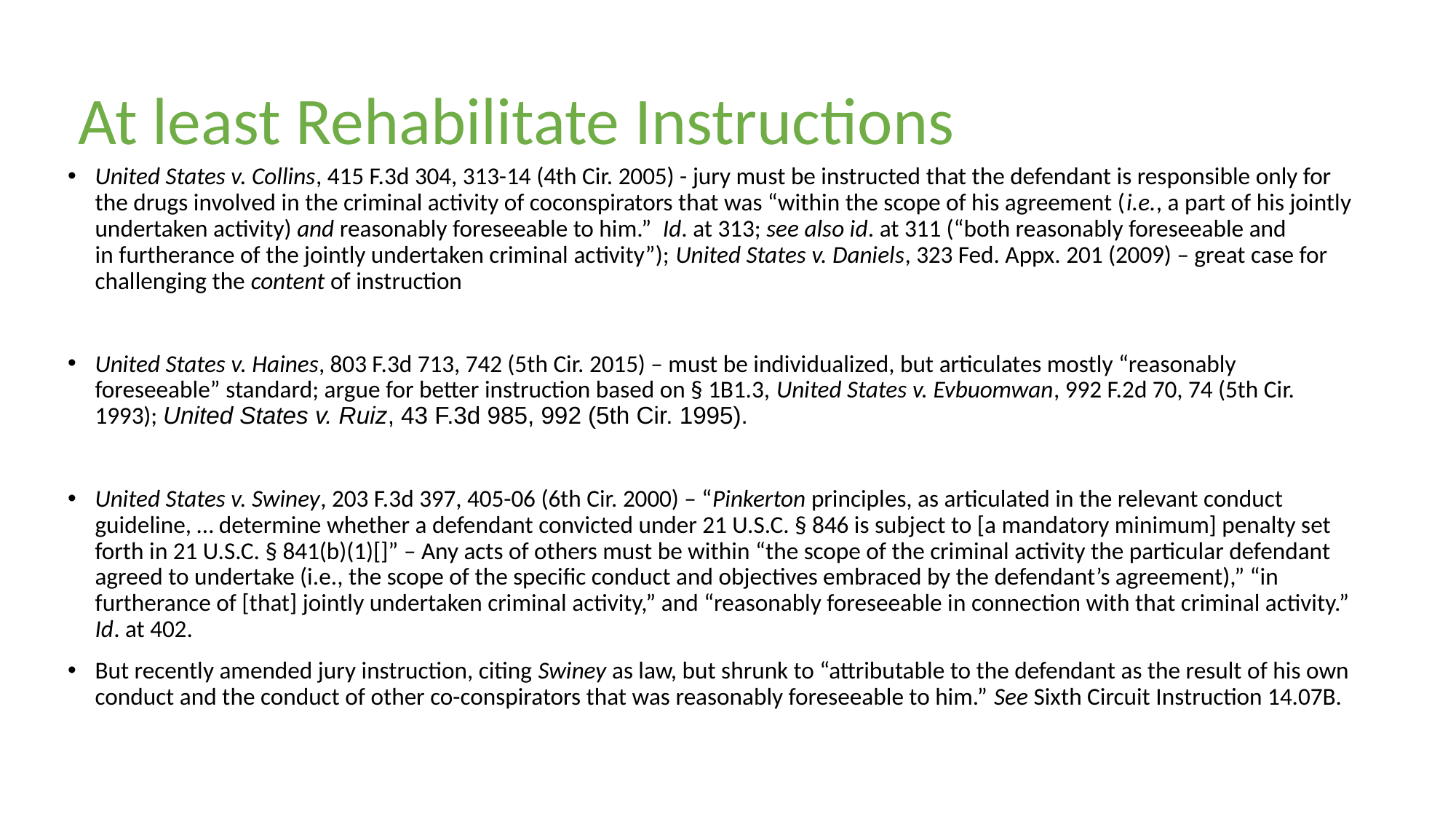

# At least Rehabilitate Instructions
United States v. Collins, 415 F.3d 304, 313-14 (4th Cir. 2005) - jury must be instructed that the defendant is responsible only for the drugs involved in the criminal activity of coconspirators that was “within the scope of his agreement (i.e., a part of his jointly undertaken activity) and reasonably foreseeable to him.”  Id. at 313; see also id. at 311 (“both reasonably foreseeable and in furtherance of the jointly undertaken criminal activity”); United States v. Daniels, 323 Fed. Appx. 201 (2009) – great case for challenging the content of instruction

United States v. Haines, 803 F.3d 713, 742 (5th Cir. 2015) – must be individualized, but articulates mostly “reasonably foreseeable” standard; argue for better instruction based on § 1B1.3, United States v. Evbuomwan, 992 F.2d 70, 74 (5th Cir. 1993); United States v. Ruiz, 43 F.3d 985, 992 (5th Cir. 1995).

United States v. Swiney, 203 F.3d 397, 405-06 (6th Cir. 2000) – “Pinkerton principles, as articulated in the relevant conduct guideline, … determine whether a defendant convicted under 21 U.S.C. § 846 is subject to [a mandatory minimum] penalty set forth in 21 U.S.C. § 841(b)(1)[]” – Any acts of others must be within “the scope of the criminal activity the particular defendant agreed to undertake (i.e., the scope of the specific conduct and objectives embraced by the defendant’s agreement),” “in furtherance of [that] jointly undertaken criminal activity,” and “reasonably foreseeable in connection with that criminal activity.” Id. at 402.
But recently amended jury instruction, citing Swiney as law, but shrunk to “attributable to the defendant as the result of his own conduct and the conduct of other co-conspirators that was reasonably foreseeable to him.” See Sixth Circuit Instruction 14.07B.